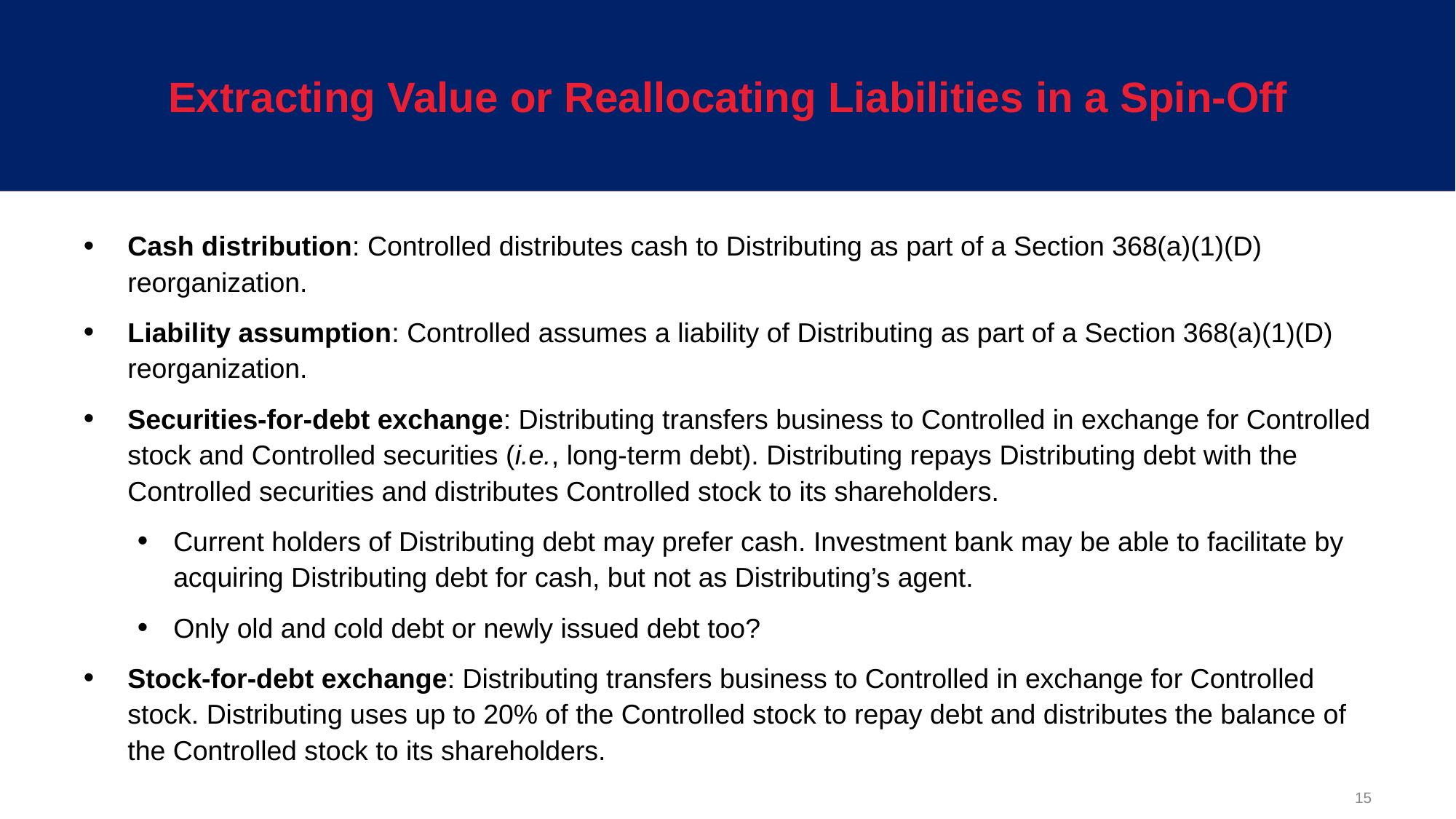

# Extracting Value or Reallocating Liabilities in a Spin-Off
Cash distribution: Controlled distributes cash to Distributing as part of a Section 368(a)(1)(D) reorganization.
Liability assumption: Controlled assumes a liability of Distributing as part of a Section 368(a)(1)(D) reorganization.
Securities-for-debt exchange: Distributing transfers business to Controlled in exchange for Controlled stock and Controlled securities (i.e., long-term debt). Distributing repays Distributing debt with the Controlled securities and distributes Controlled stock to its shareholders.
Current holders of Distributing debt may prefer cash. Investment bank may be able to facilitate by acquiring Distributing debt for cash, but not as Distributing’s agent.
Only old and cold debt or newly issued debt too?
Stock-for-debt exchange: Distributing transfers business to Controlled in exchange for Controlled stock. Distributing uses up to 20% of the Controlled stock to repay debt and distributes the balance of the Controlled stock to its shareholders.

15